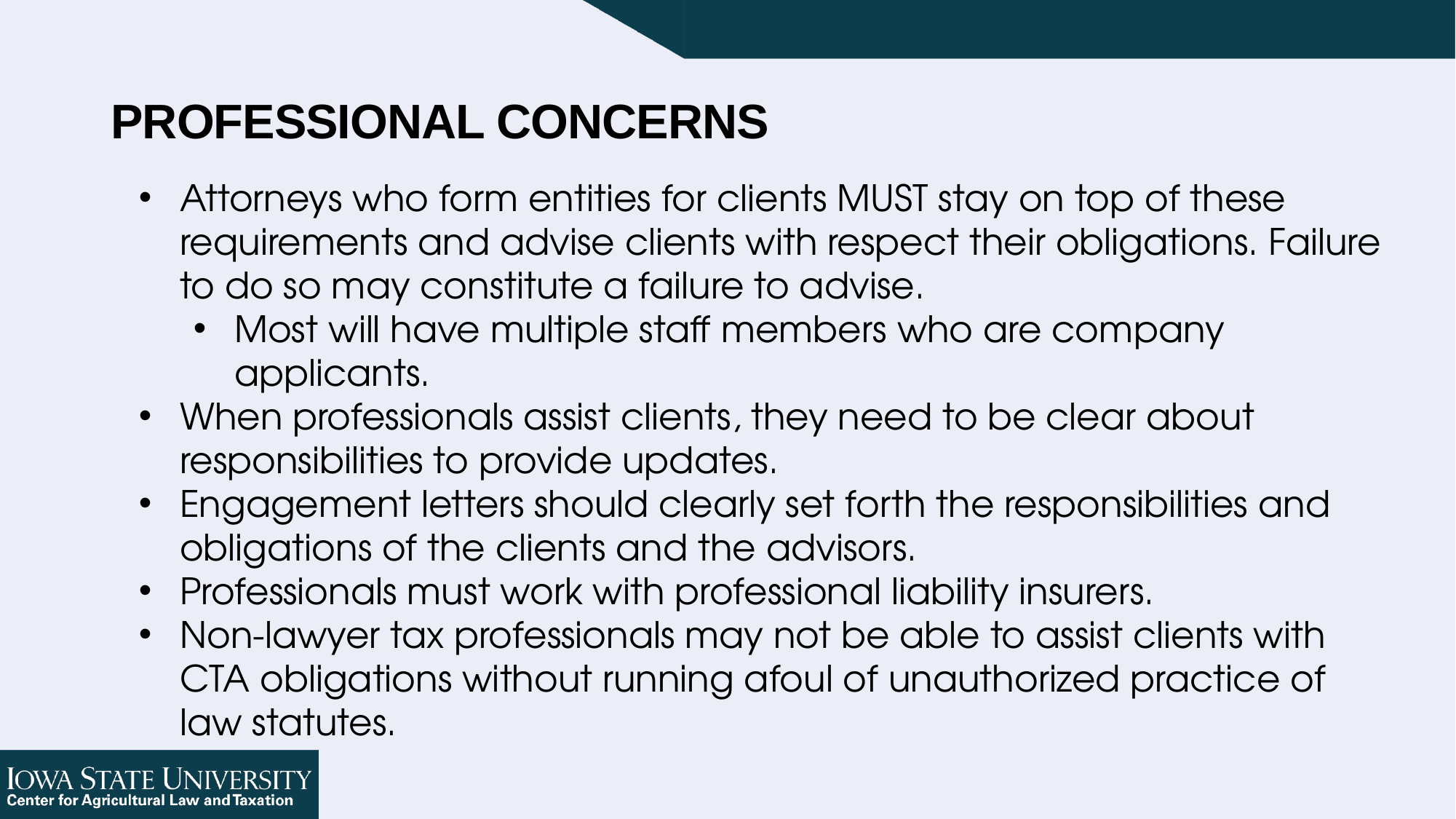

# Professional Concerns
Attorneys who form entities for clients MUST stay on top of these requirements and advise clients with respect their obligations. Failure to do so may constitute a failure to advise.
Most will have multiple staff members who are company applicants.
When professionals assist clients, they need to be clear about responsibilities to provide updates.
Engagement letters should clearly set forth the responsibilities and obligations of the clients and the advisors.
Professionals must work with professional liability insurers.
Non-lawyer tax professionals may not be able to assist clients with CTA obligations without running afoul of unauthorized practice of law statutes.